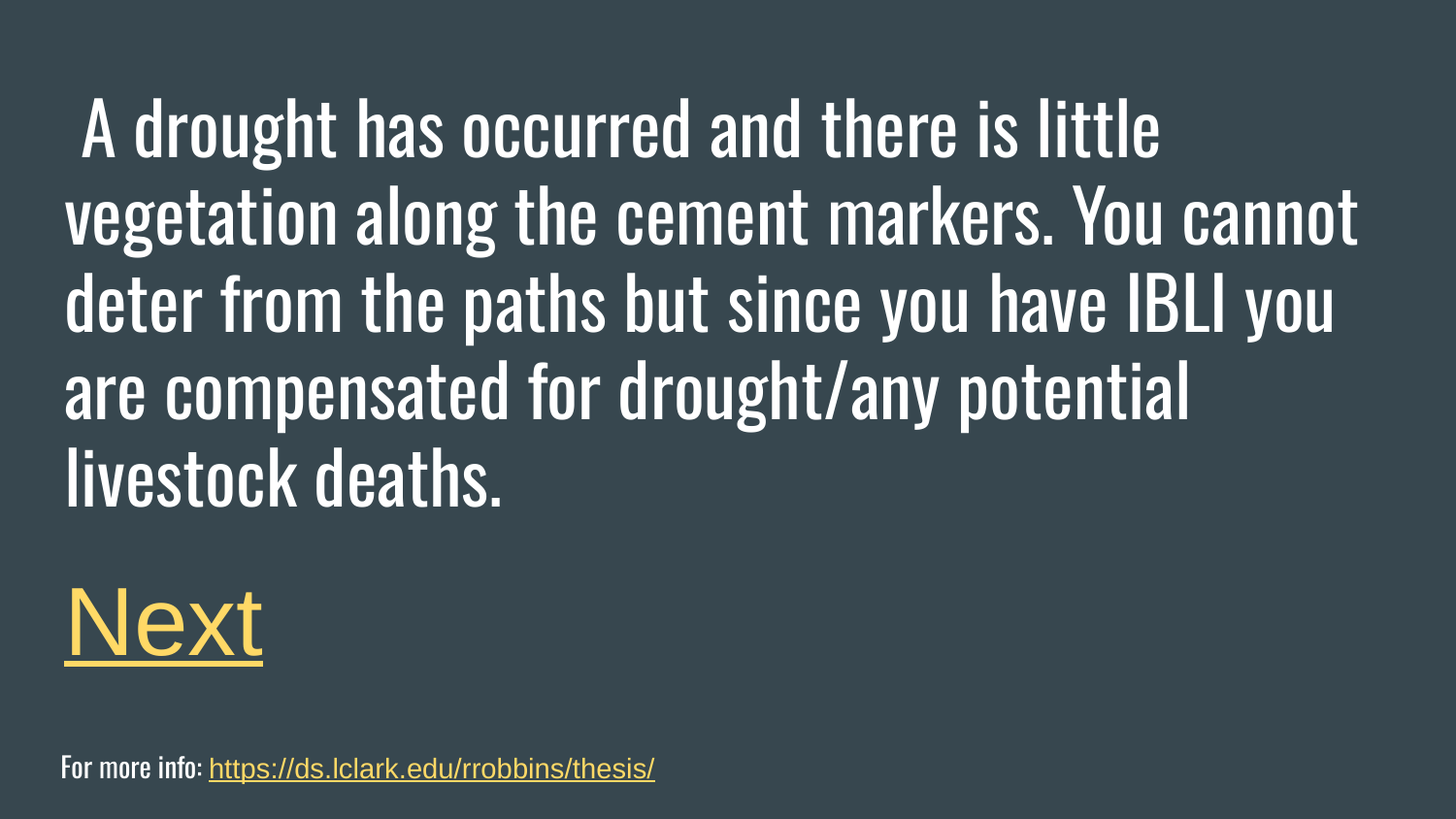

# A drought has occurred and there is little vegetation along the cement markers. You cannot deter from the paths but since you have IBLI you are compensated for drought/any potential livestock deaths.

Next